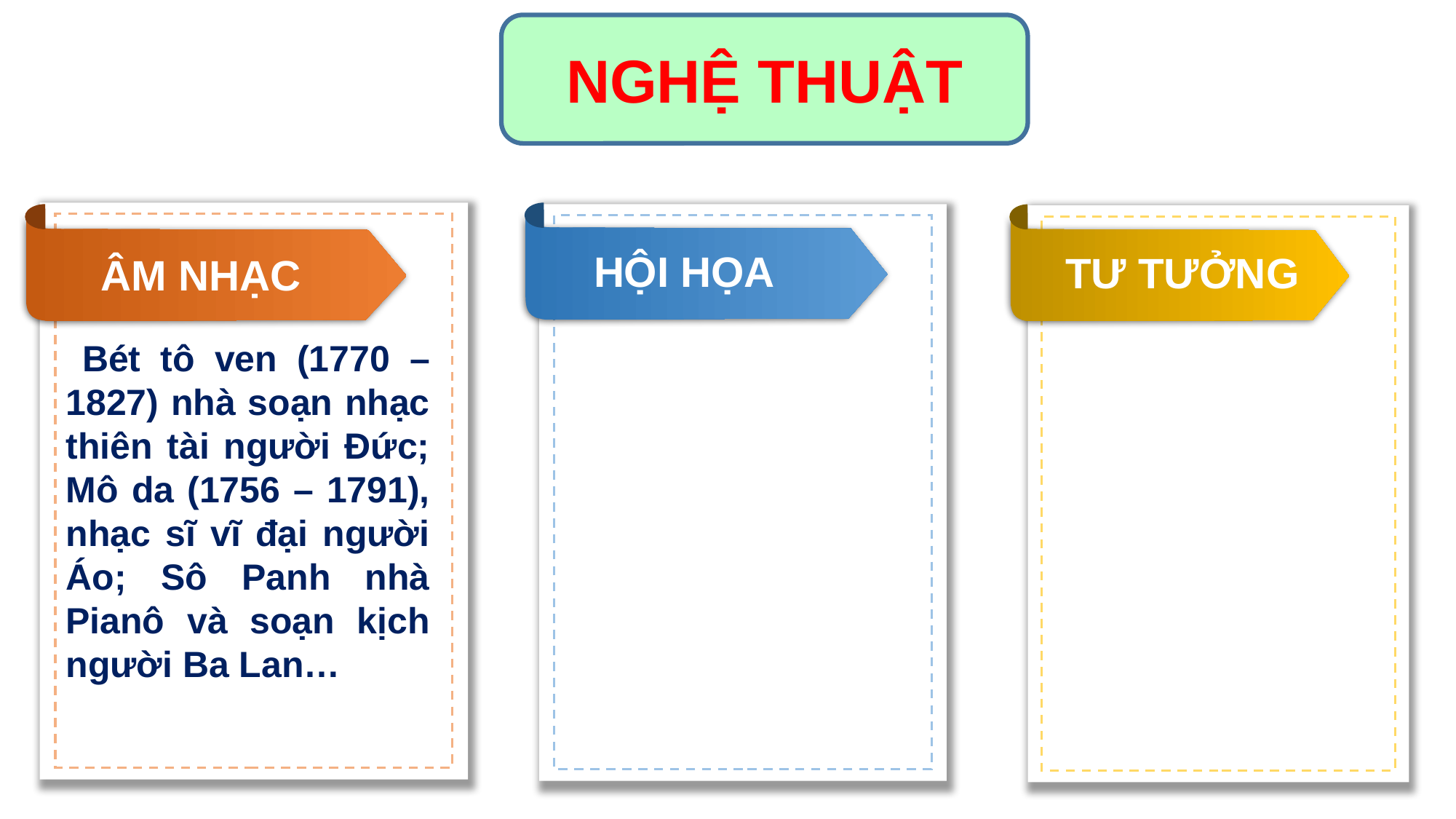

NGHỆ THUẬT

    HỘI HỌA
TƯ TƯỞNG
ÂM NHẠC
 Bét tô ven (1770 – 1827) nhà soạn nhạc thiên tài người Đức; Mô da (1756 – 1791), nhạc sĩ vĩ đại người Áo; Sô Panh nhà Pianô và soạn kịch người Ba Lan…